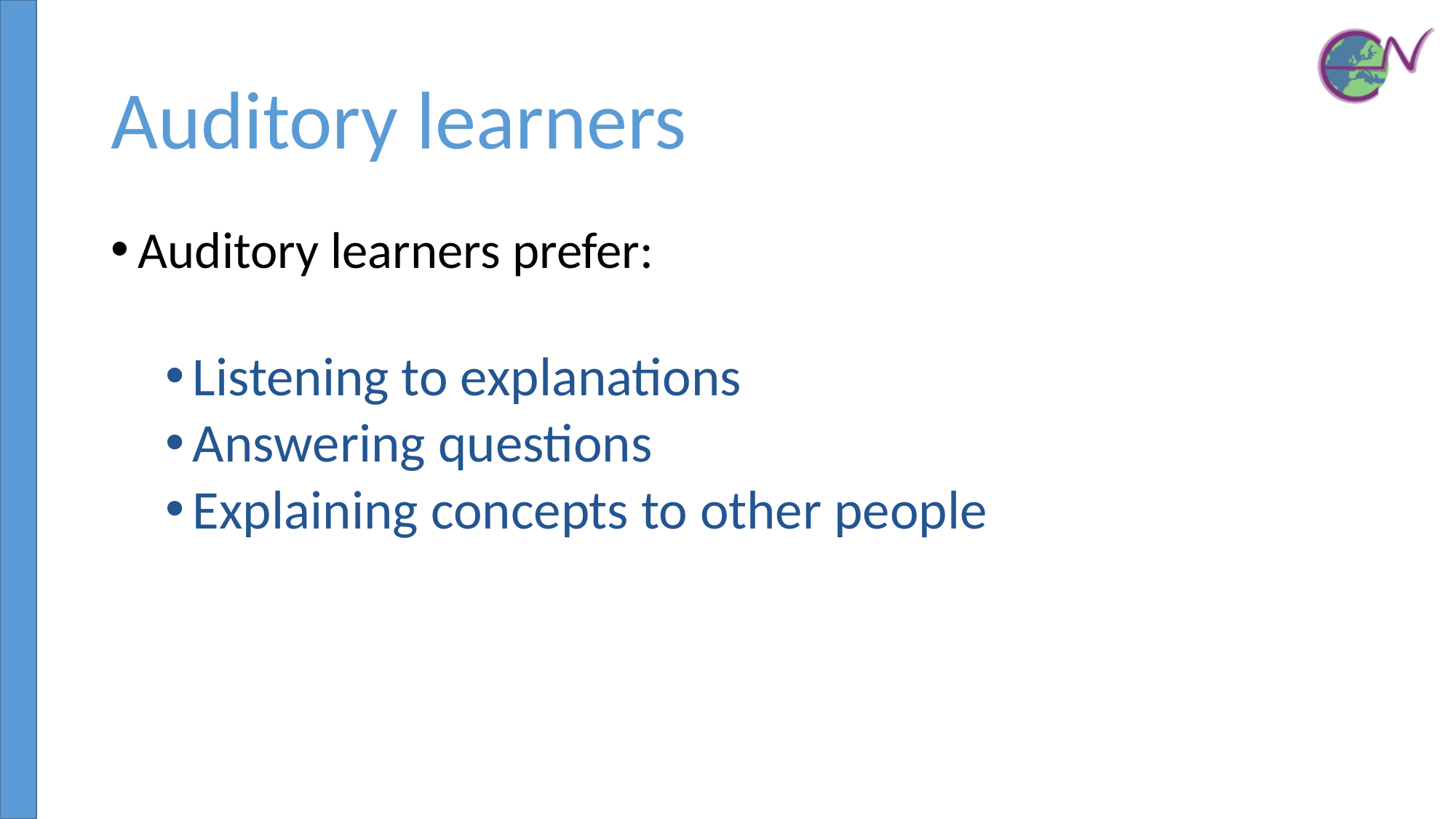

# Auditory learners
Auditory learners prefer:
Listening to explanations
Answering questions
Explaining concepts to other people